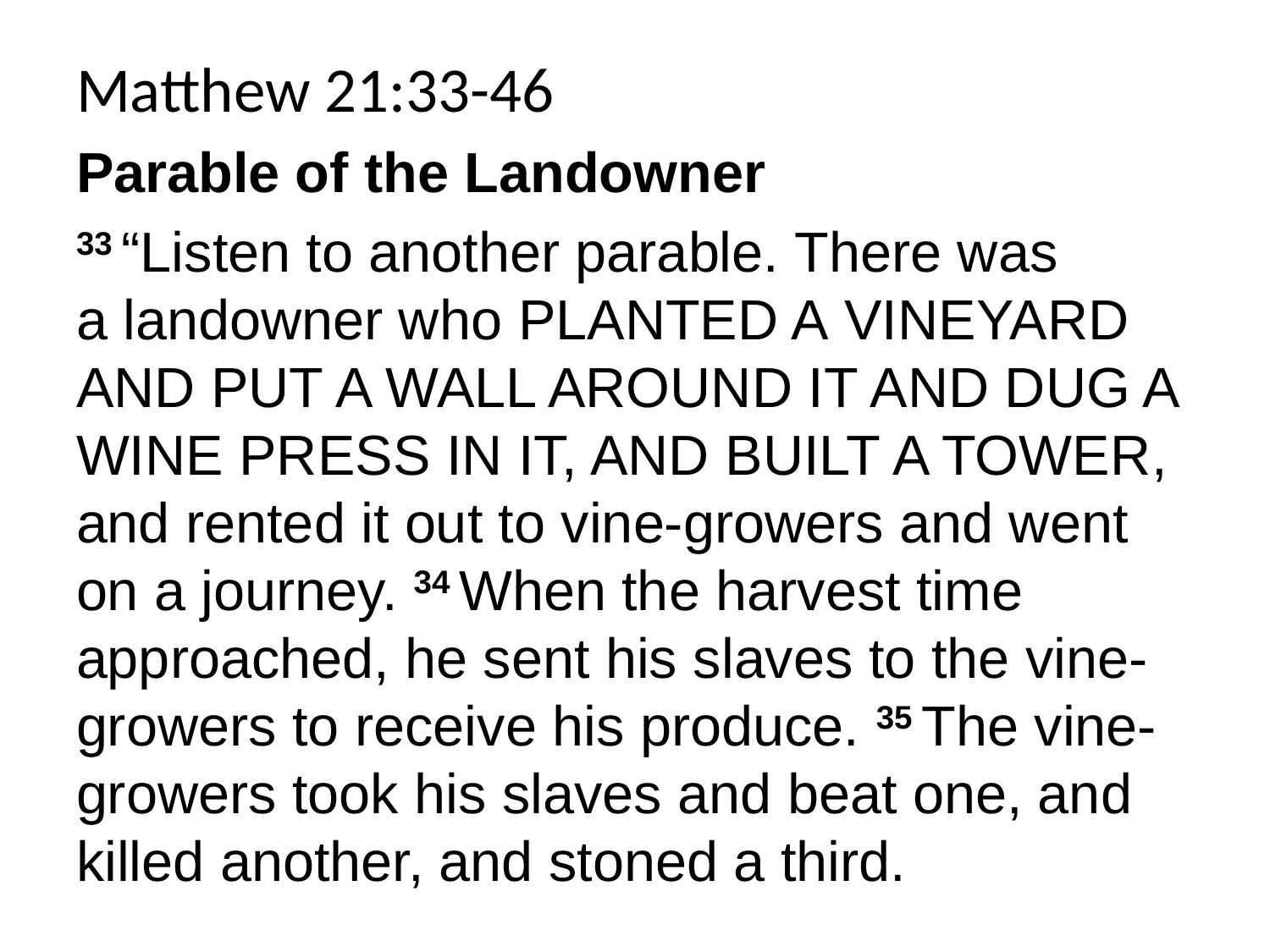

Matthew 21:33-46
Parable of the Landowner
33 “Listen to another parable. There was a landowner who planted a vineyard and put a wall around it and dug a wine press in it, and built a tower, and rented it out to vine-growers and went on a journey. 34 When the harvest time approached, he sent his slaves to the vine-growers to receive his produce. 35 The vine-growers took his slaves and beat one, and killed another, and stoned a third.